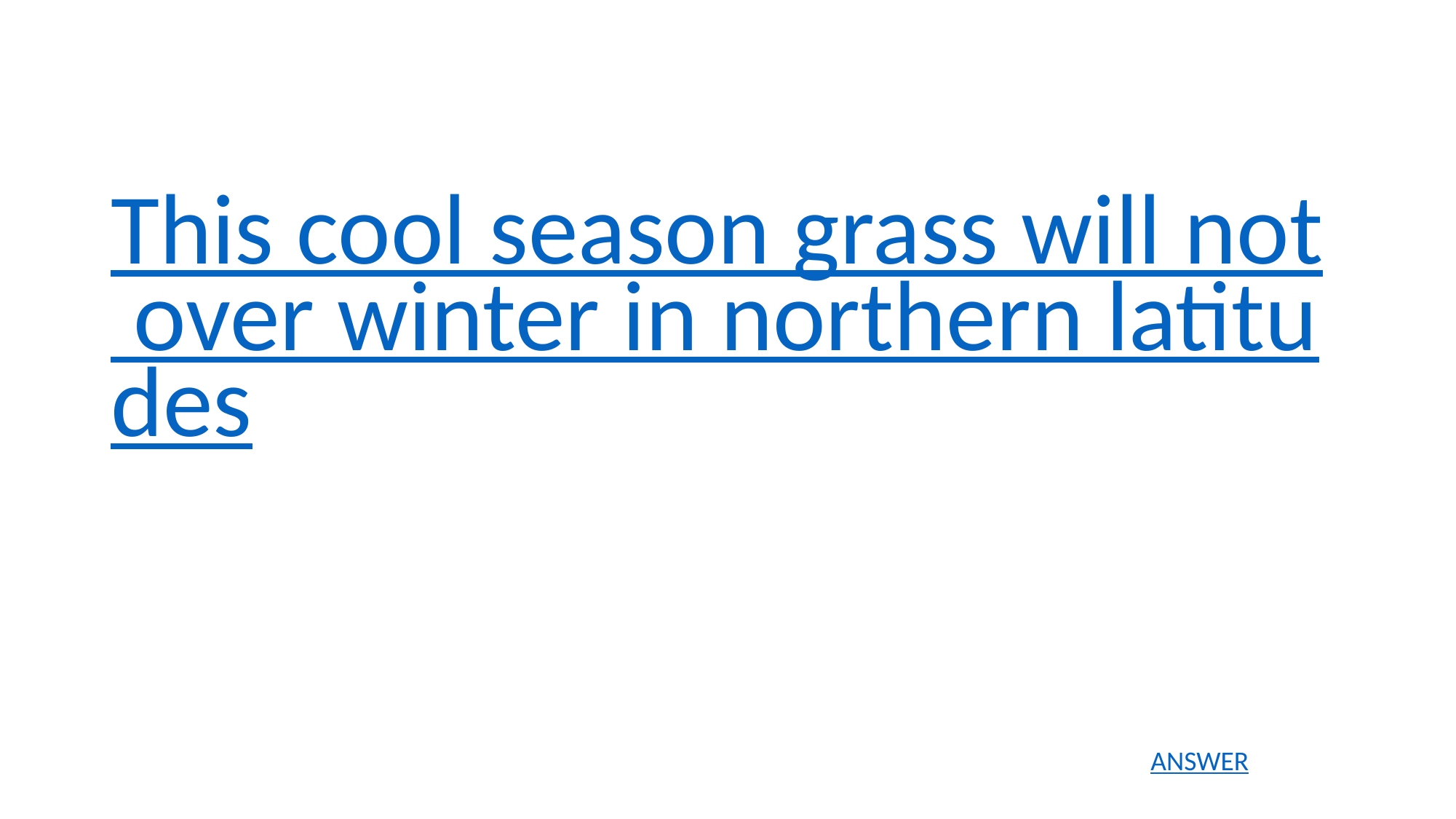

This cool season grass will not over winter in northern latitudes
ANSWER